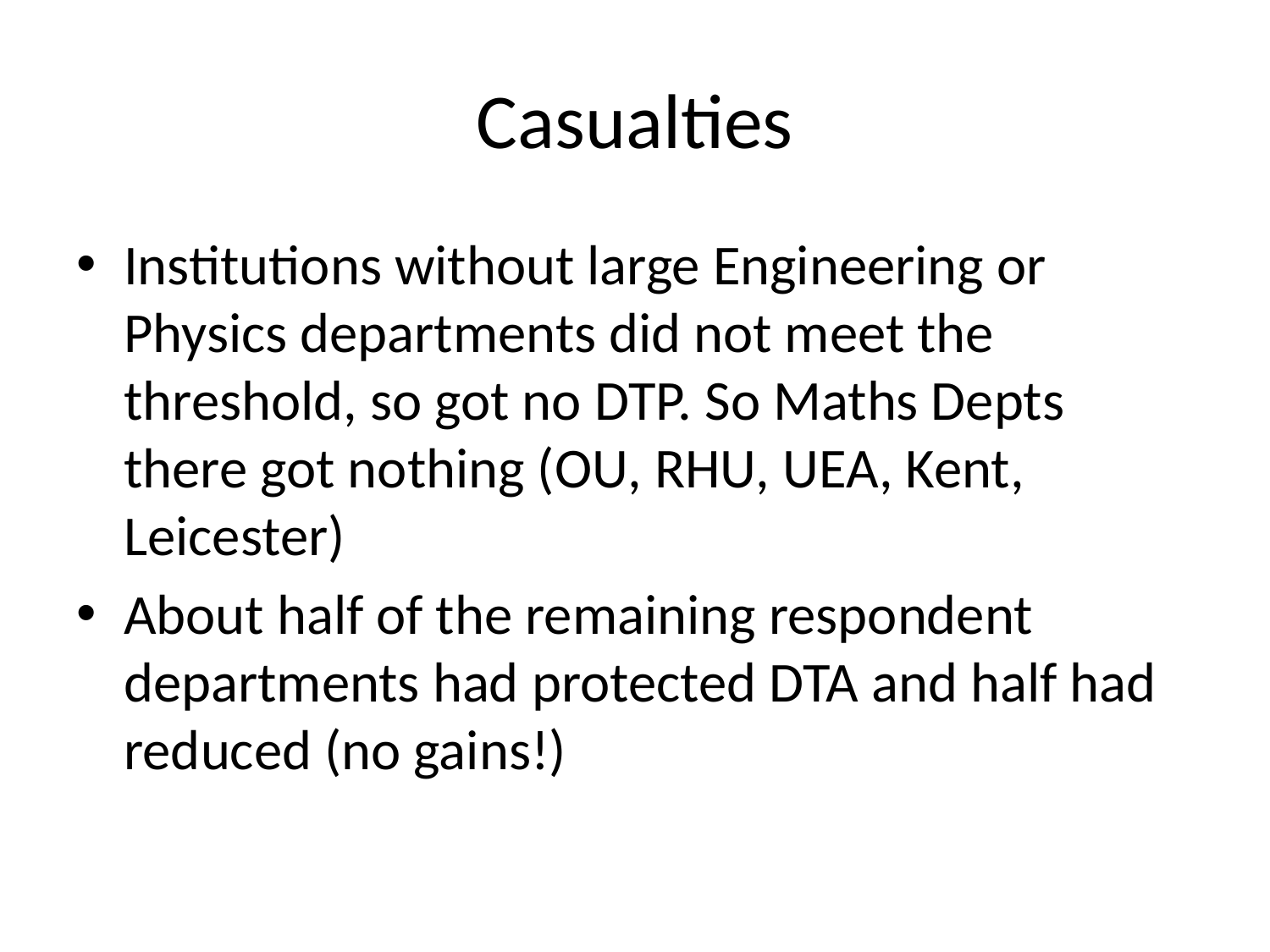

# Casualties
Institutions without large Engineering or Physics departments did not meet the threshold, so got no DTP. So Maths Depts there got nothing (OU, RHU, UEA, Kent, Leicester)
About half of the remaining respondent departments had protected DTA and half had reduced (no gains!)